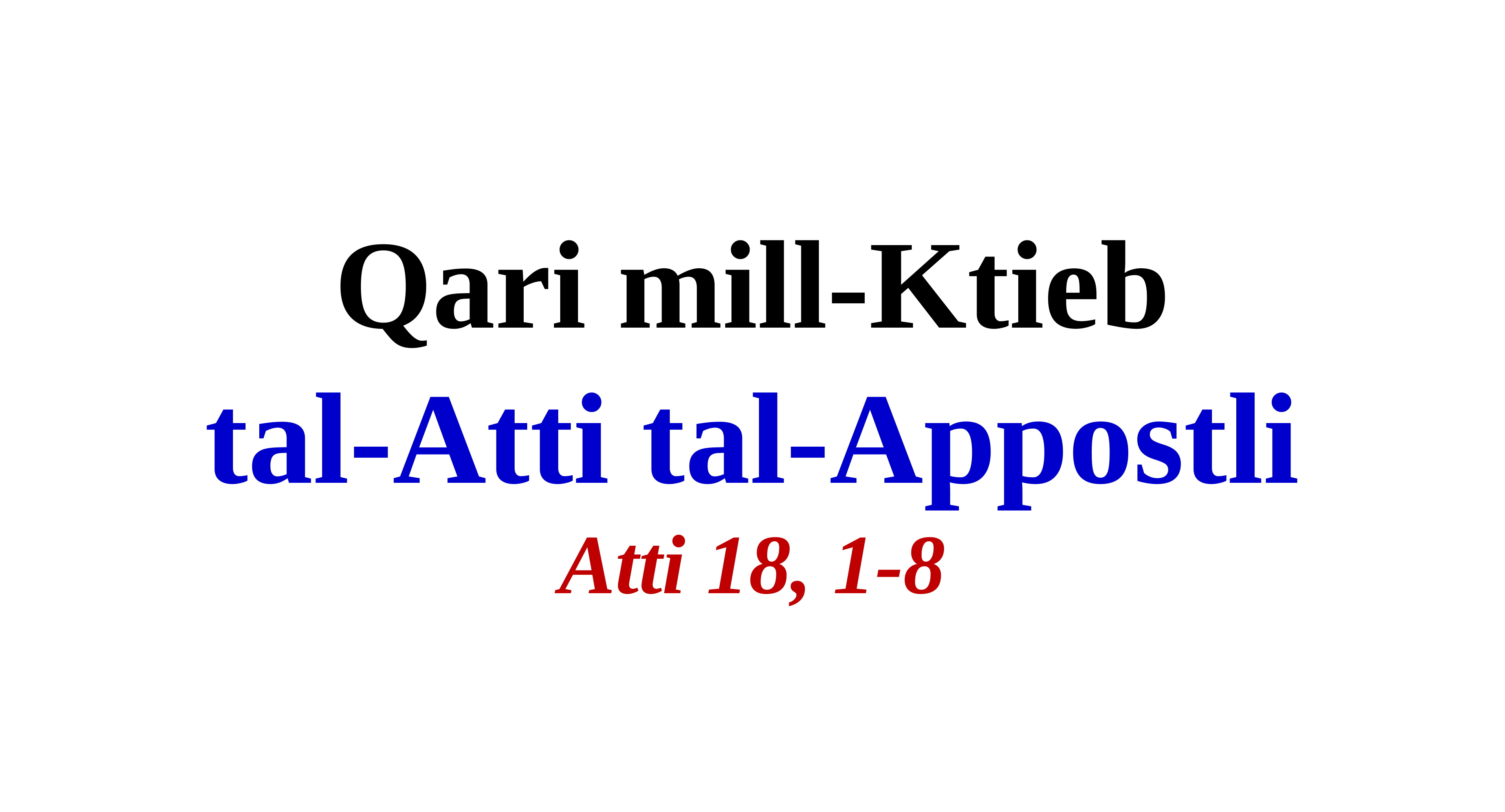

Qari mill-Ktieb
tal-Atti tal-Appostli
Atti 18, 1-8